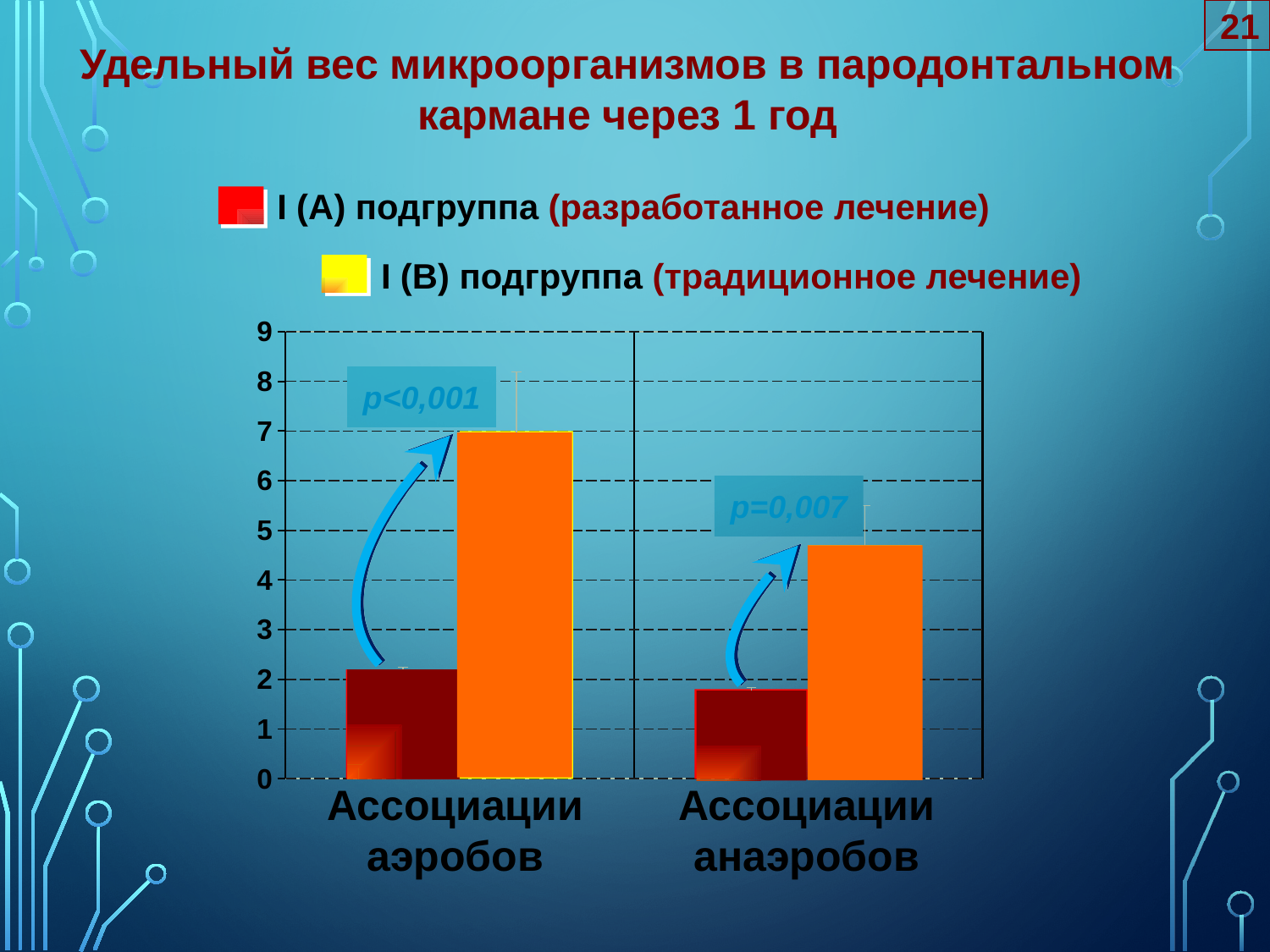

21
Удельный вес микроорганизмов в пародонтальном кармане через 1 год
І (А) подгруппа (разработанное лечение)

І (В) подгруппа (традиционное лечение)

### Chart

| Category |  |  |
|---|---|---|
p<0,001

p=0,007

Ассоциации аэробов
Ассоциации анаэробов